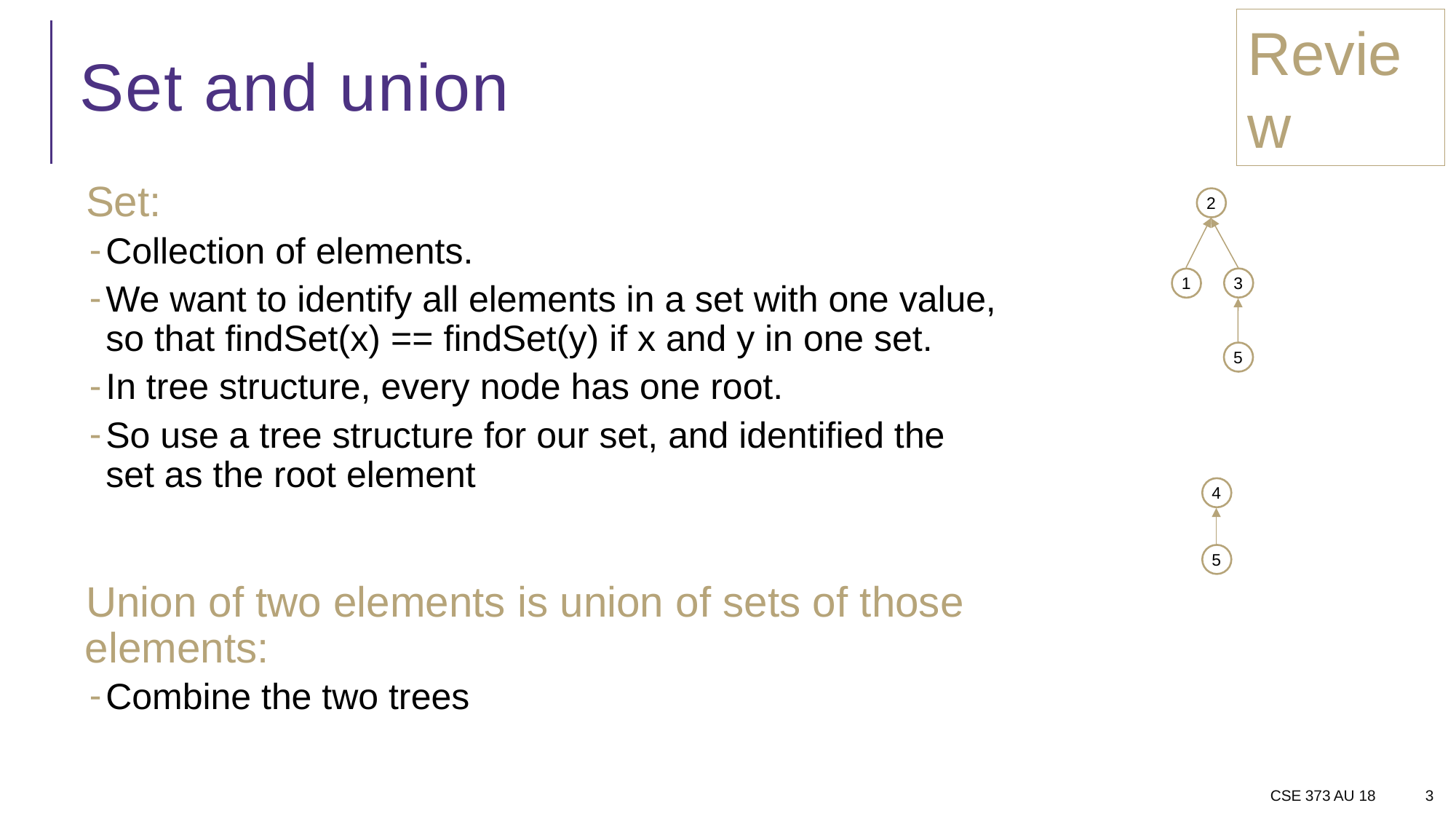

# Set and union
Set:
Collection of elements.
We want to identify all elements in a set with one value, so that findSet(x) == findSet(y) if x and y in one set.
In tree structure, every node has one root.
So use a tree structure for our set, and identified the set as the root element

Union of two elements is union of sets of those elements:
Combine the two trees

2

3

1

5

4

5

CSE 373 AU 18
3